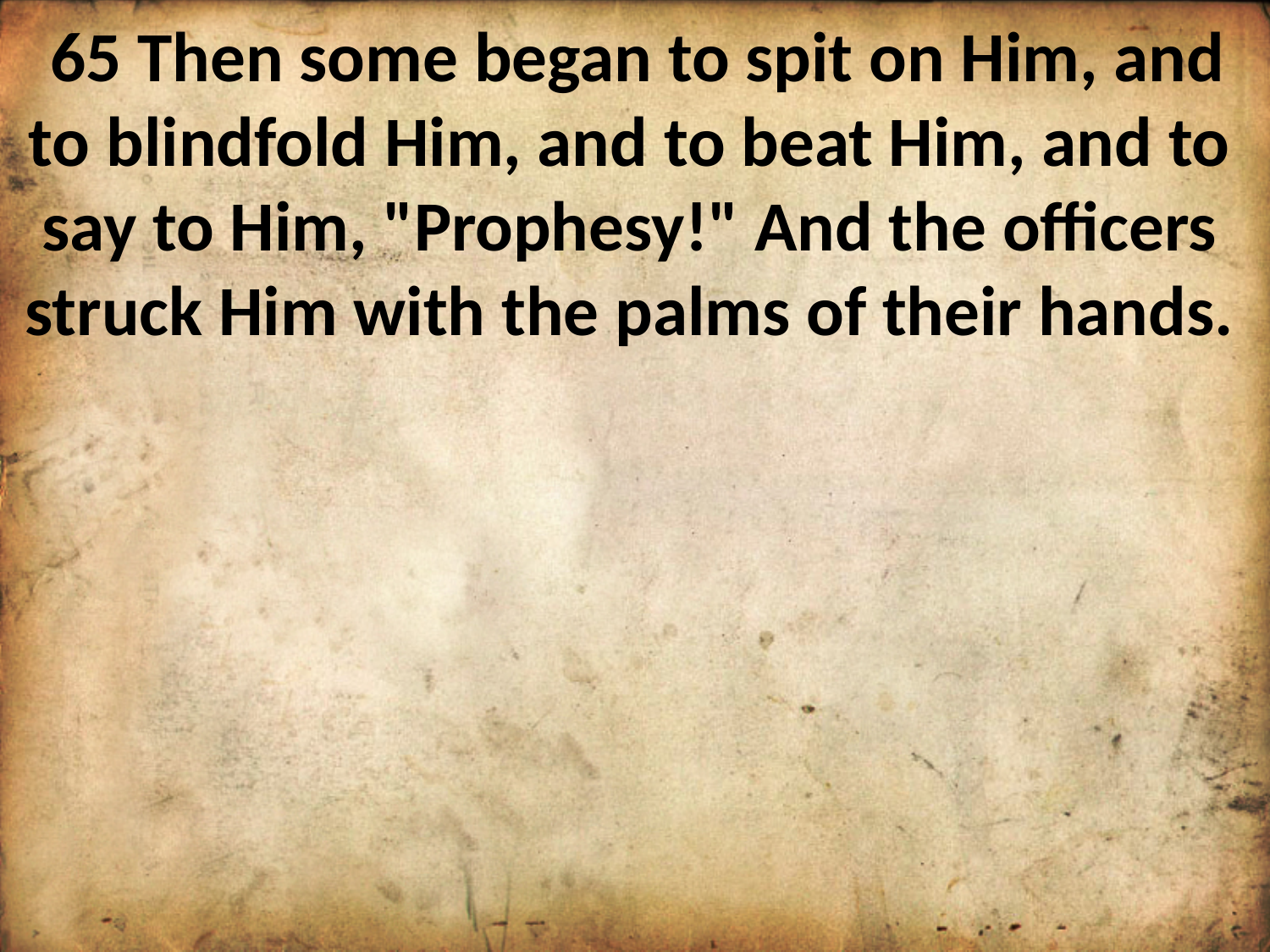

65 Then some began to spit on Him, and to blindfold Him, and to beat Him, and to say to Him, "Prophesy!" And the officers struck Him with the palms of their hands.